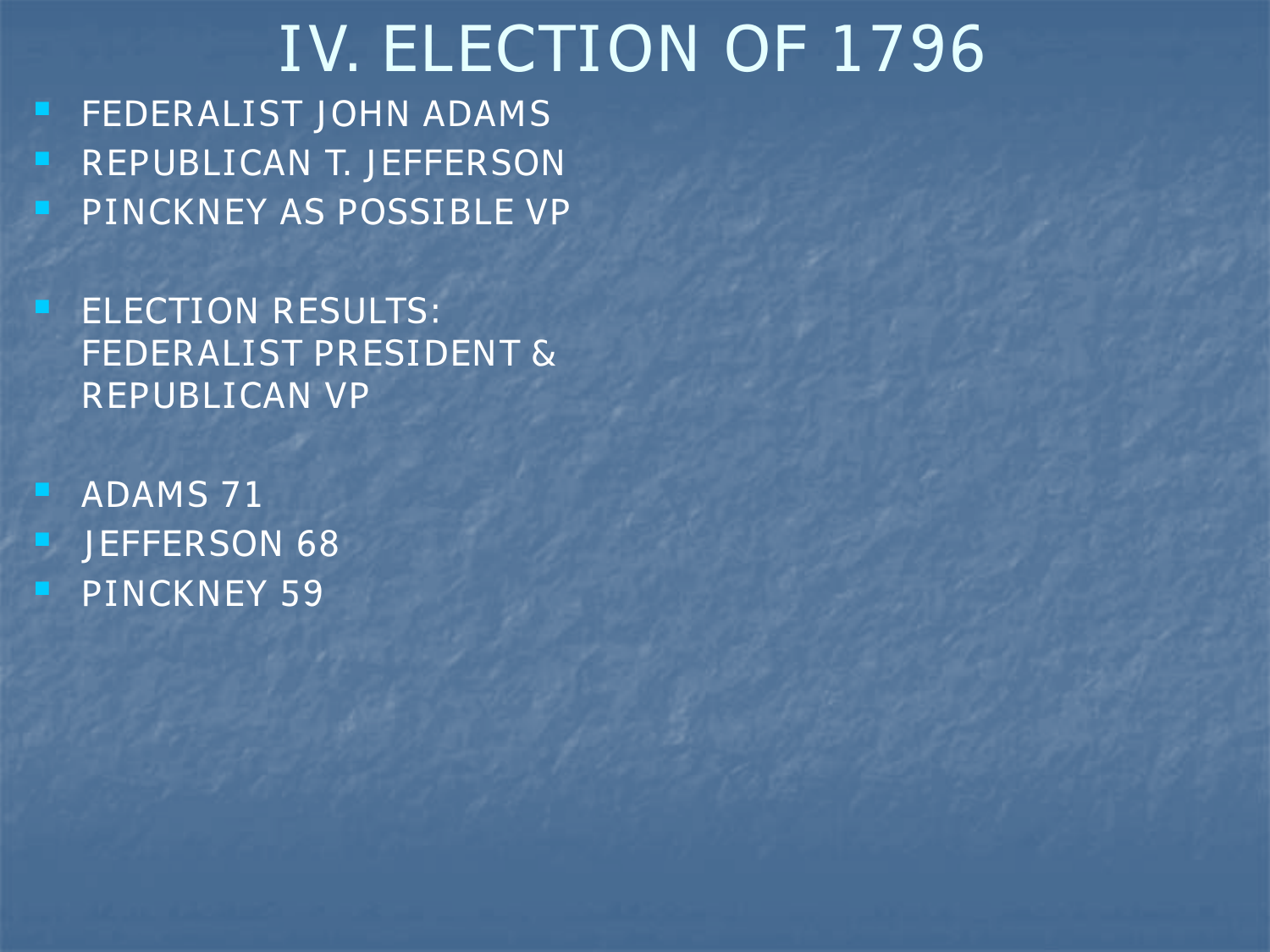

# IV. ELECTION OF 1796
FEDERALIST JOHN ADAMS
REPUBLICAN T. JEFFERSON
PINCKNEY AS POSSIBLE VP

ELECTION RESULTS: FEDERALIST PRESIDENT & REPUBLICAN VP

ADAMS 71
JEFFERSON 68
PINCKNEY 59